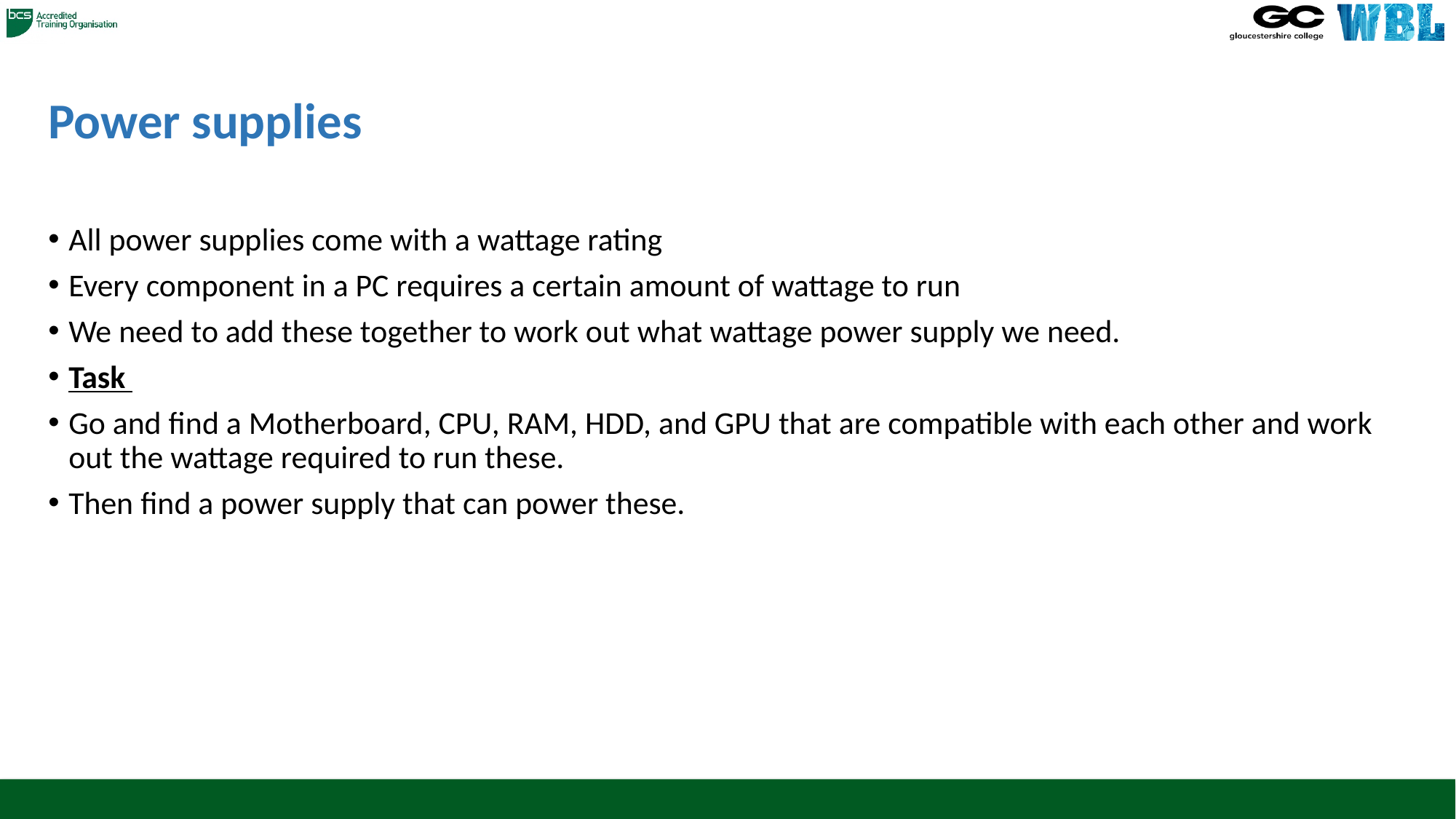

# Power supplies
All power supplies come with a wattage rating
Every component in a PC requires a certain amount of wattage to run
We need to add these together to work out what wattage power supply we need.
Task
Go and find a Motherboard, CPU, RAM, HDD, and GPU that are compatible with each other and work out the wattage required to run these.
Then find a power supply that can power these.